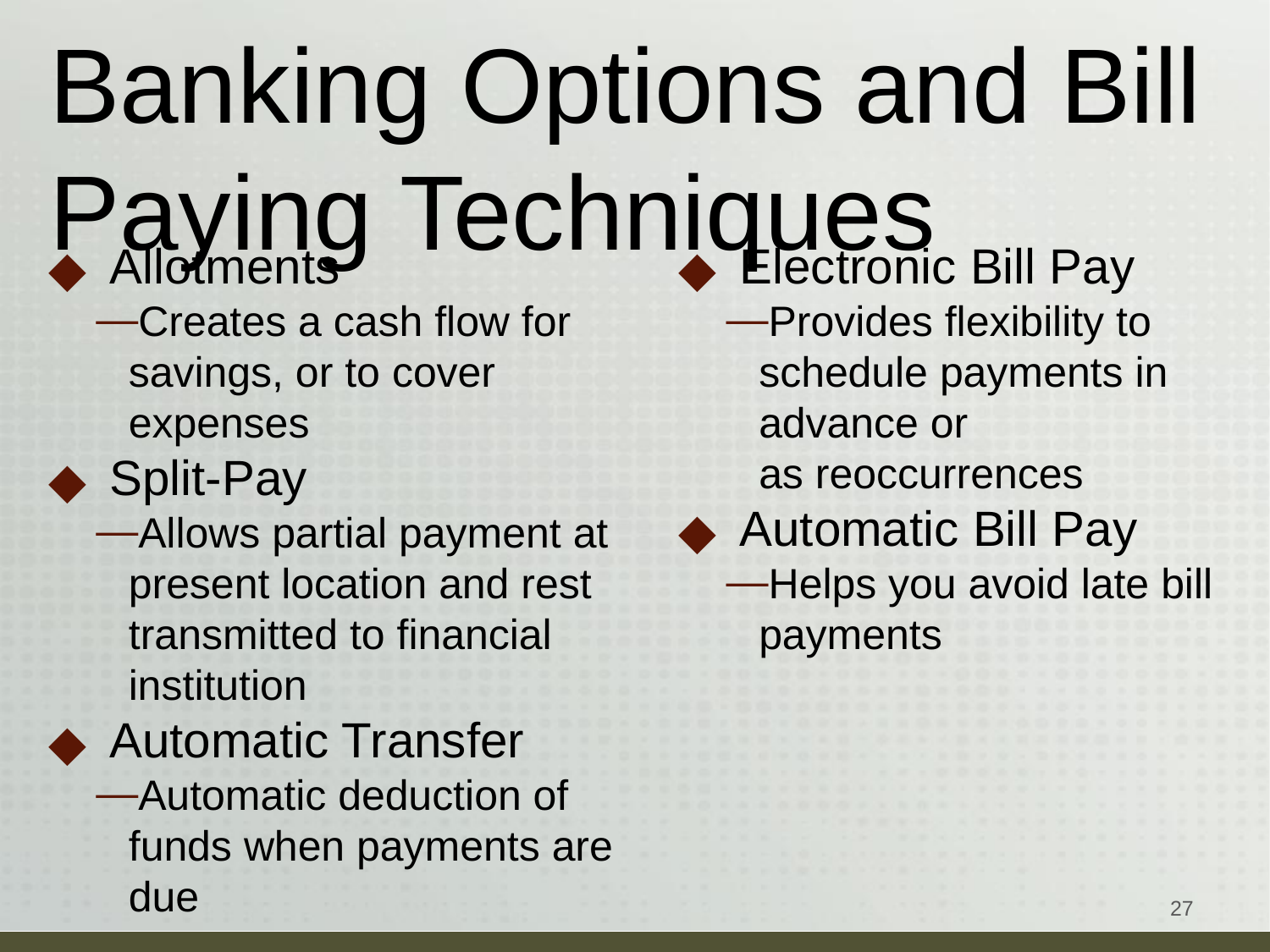

# Banking Options and Bill Paying Techniques
Allotments
Creates a cash flow for savings, or to cover expenses
Split-Pay
Allows partial payment at present location and rest transmitted to financial institution
Automatic Transfer
Automatic deduction of funds when payments are due
Electronic Bill Pay
Provides flexibility to schedule payments in advance or
as reoccurrences
Automatic Bill Pay
Helps you avoid late bill payments

27